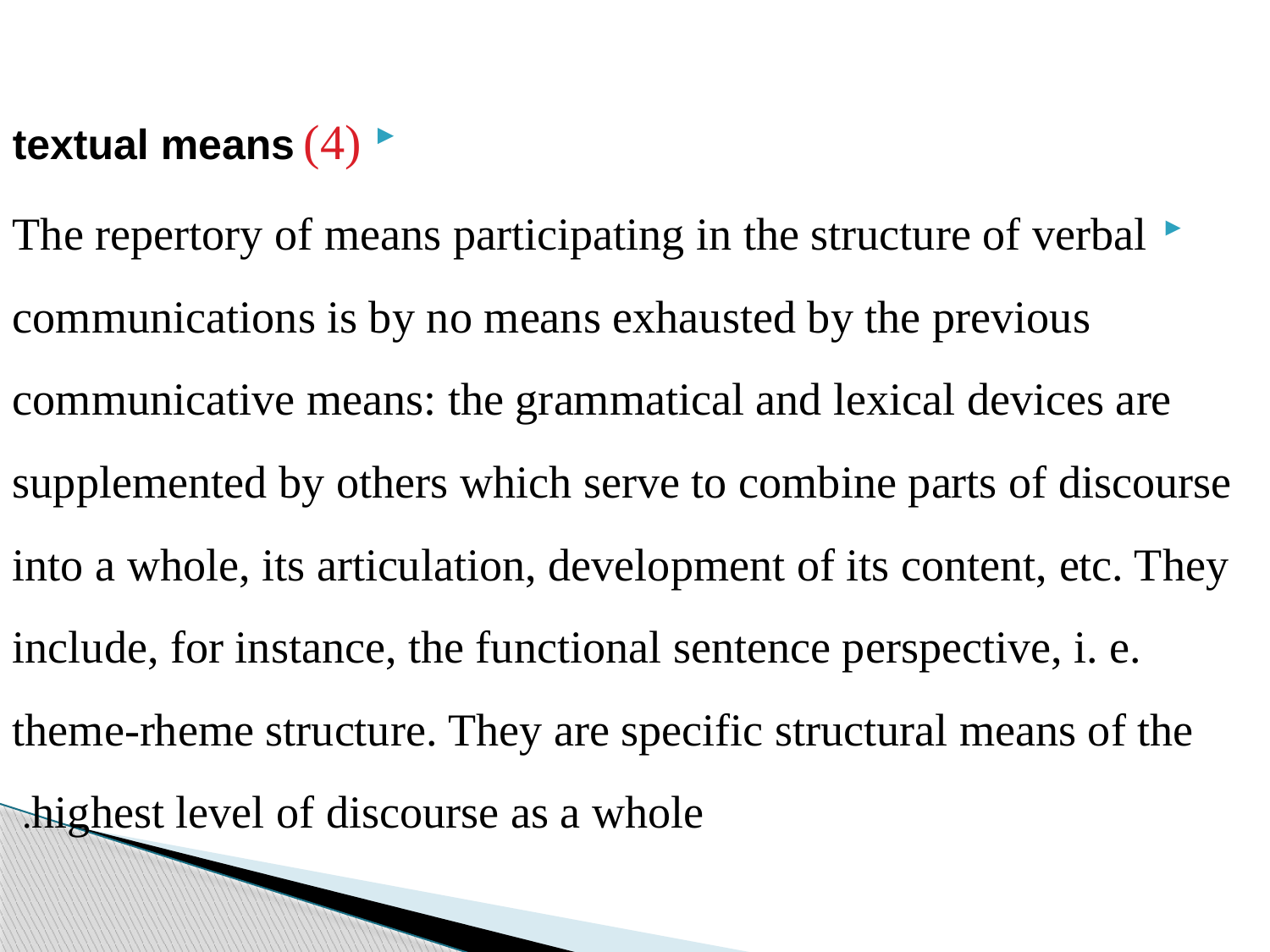

(4) textual means
The repertory of means participating in the structure of verbal communications is by no means exhausted by the previous communicative means: the grammatical and lexical devices are supplemented by others which serve to combine parts of discourse into a whole, its articulation, development of its content, etc. They include, for instance, the functional sentence perspective, i. e. theme-rheme structure. They are specific structural means of the highest level of discourse as a whole.